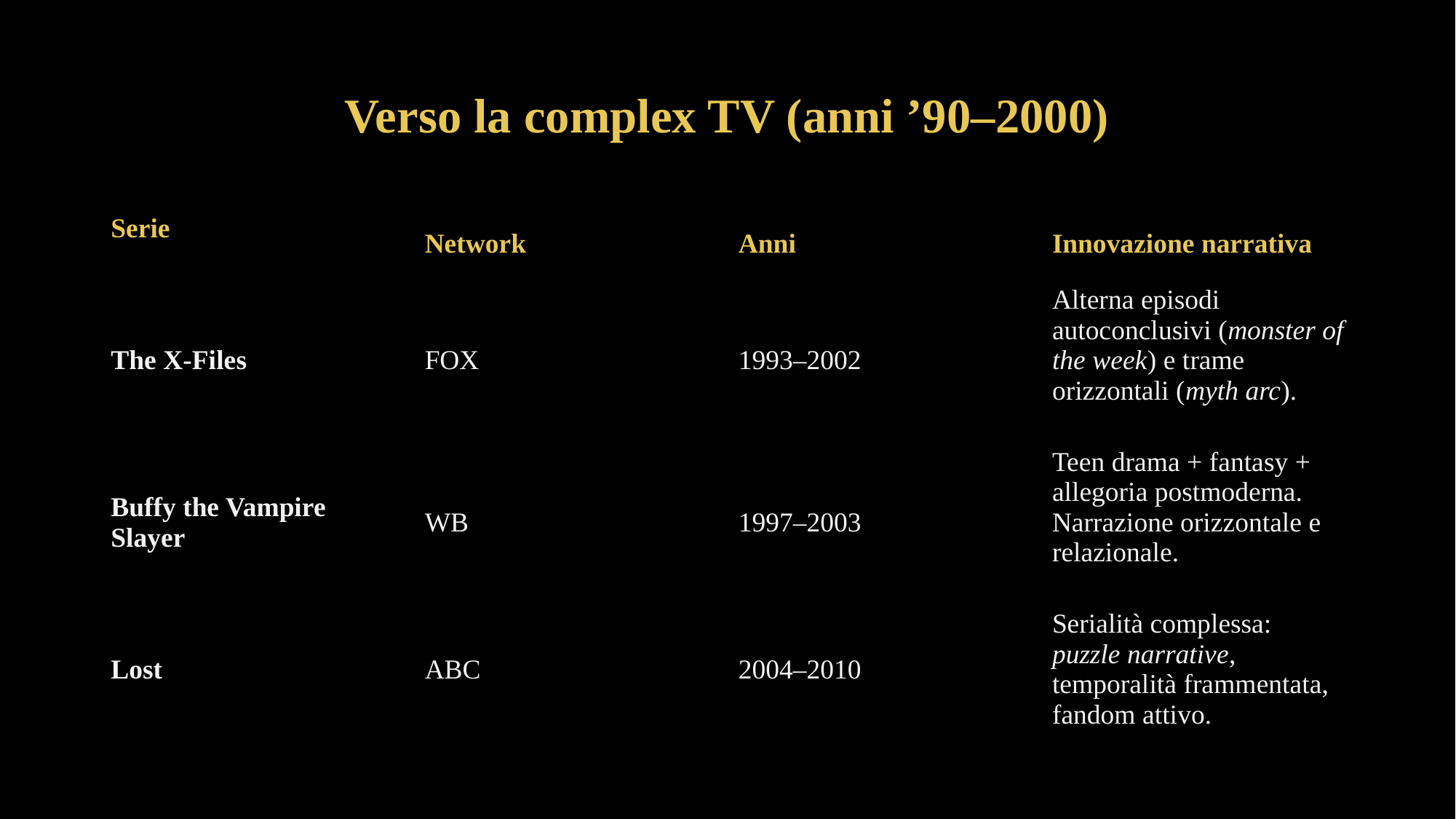

Verso la complex TV (anni ’90–2000)
| Serie | Network | Anni | Innovazione narrativa |
| --- | --- | --- | --- |
| The X-Files | FOX | 1993–2002 | Alterna episodi autoconclusivi (monster of the week) e trame orizzontali (myth arc). |
| Buffy the Vampire Slayer | WB | 1997–2003 | Teen drama + fantasy + allegoria postmoderna. Narrazione orizzontale e relazionale. |
| Lost | ABC | 2004–2010 | Serialità complessa: puzzle narrative, temporalità frammentata, fandom attivo. |